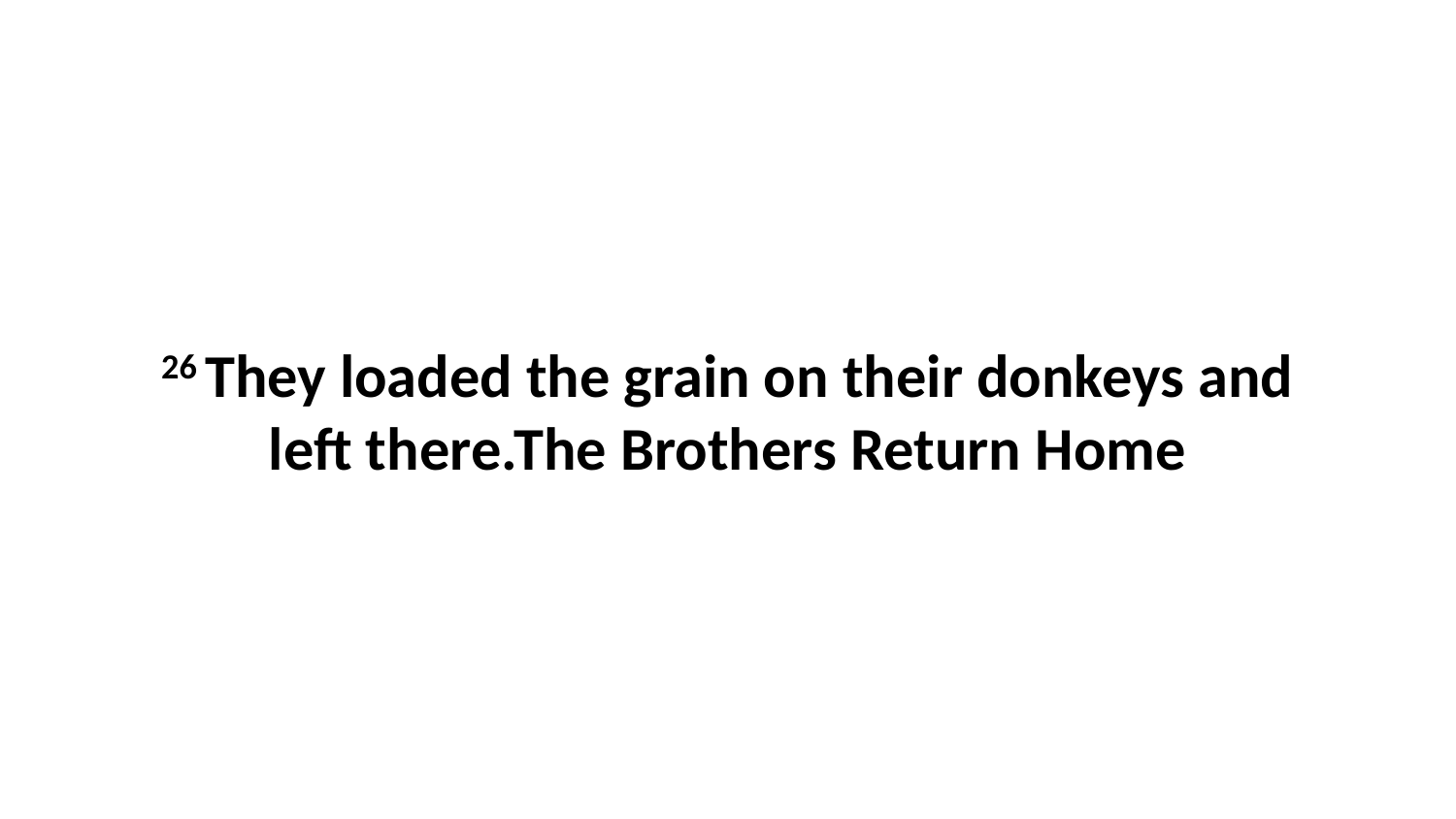

26 They loaded the grain on their donkeys and left there.The Brothers Return Home